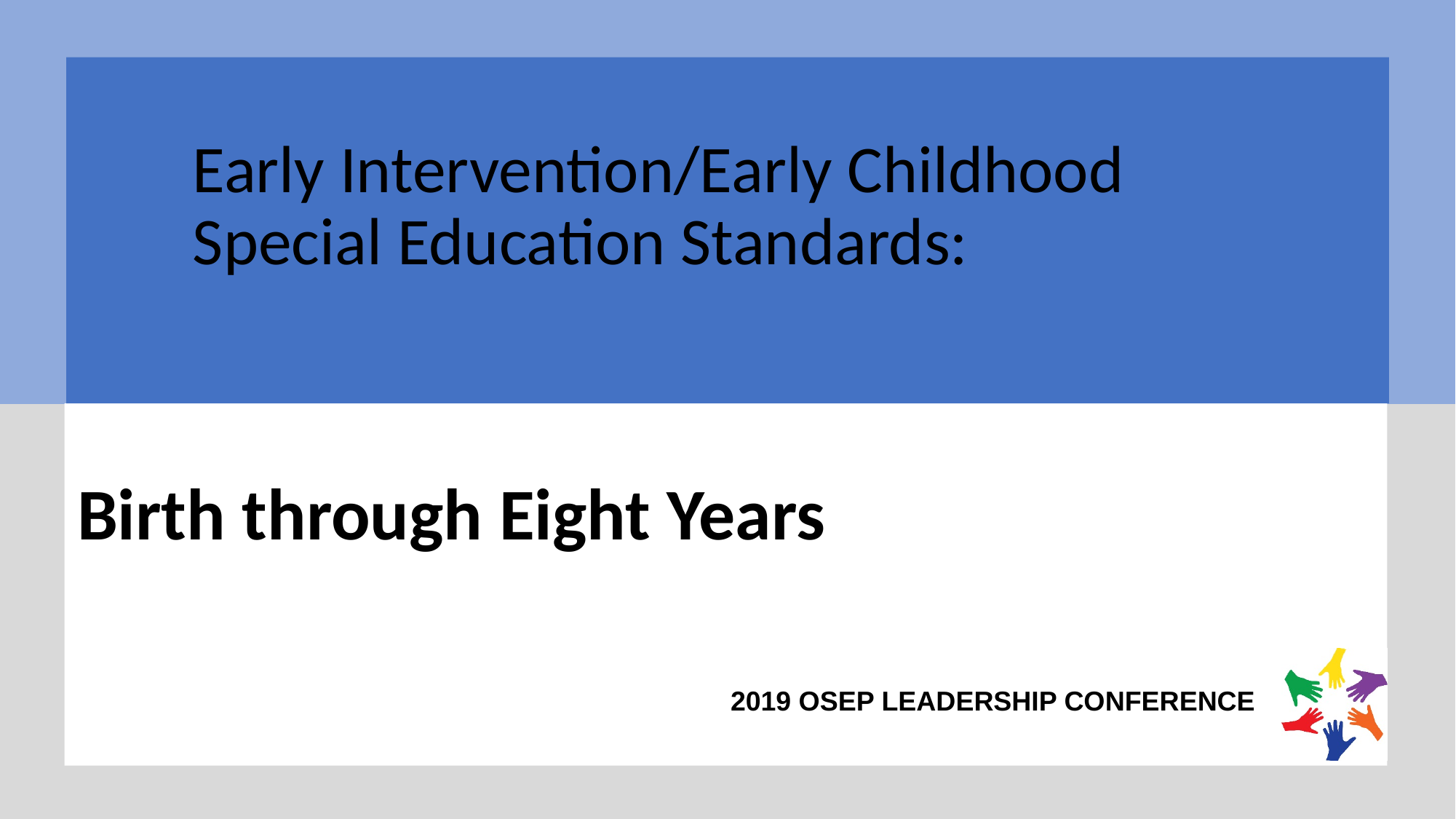

# Early Intervention/Early Childhood Special Education Standards:

Birth through Eight Years